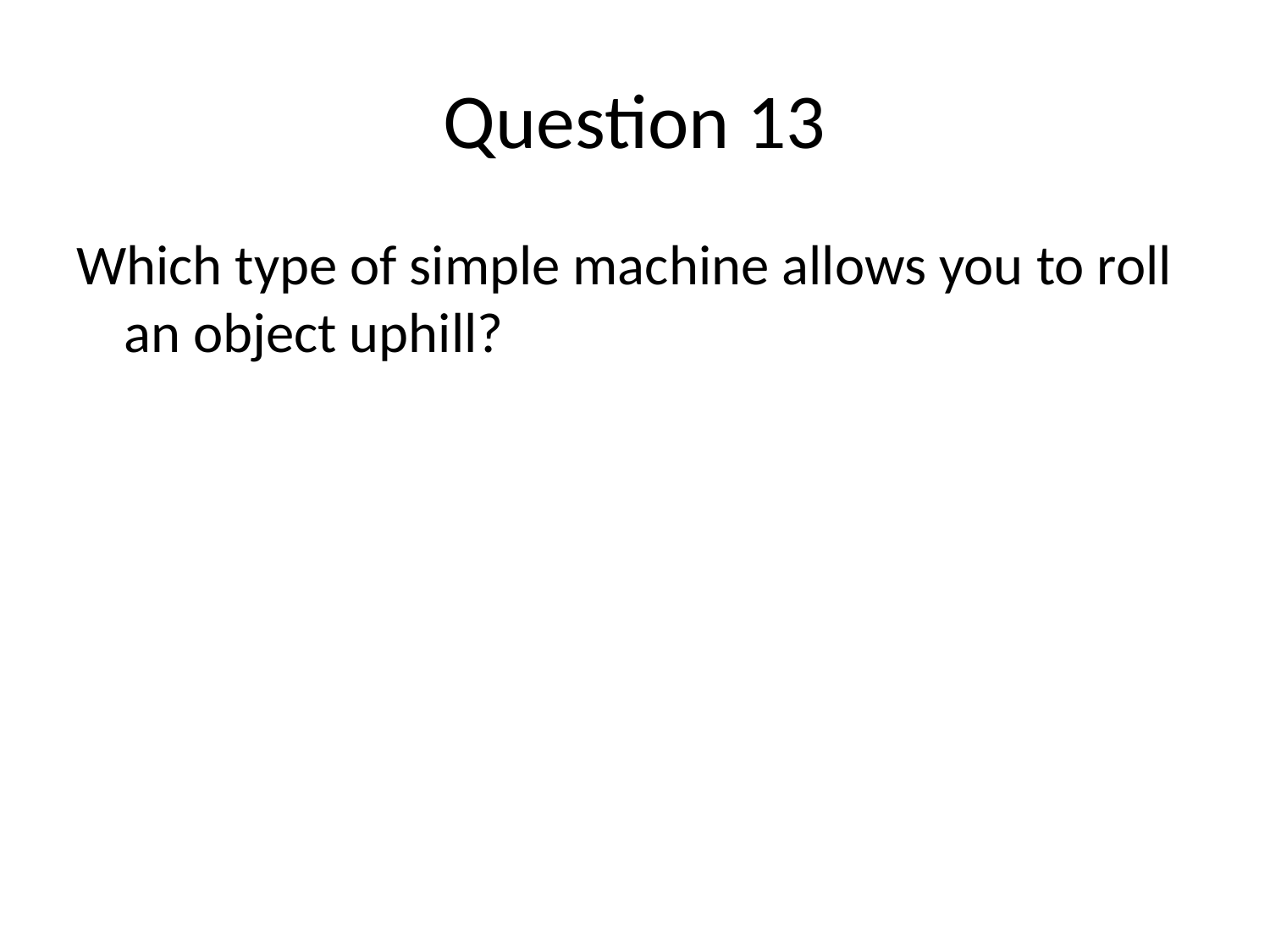

# Question 13
Which type of simple machine allows you to roll an object uphill?